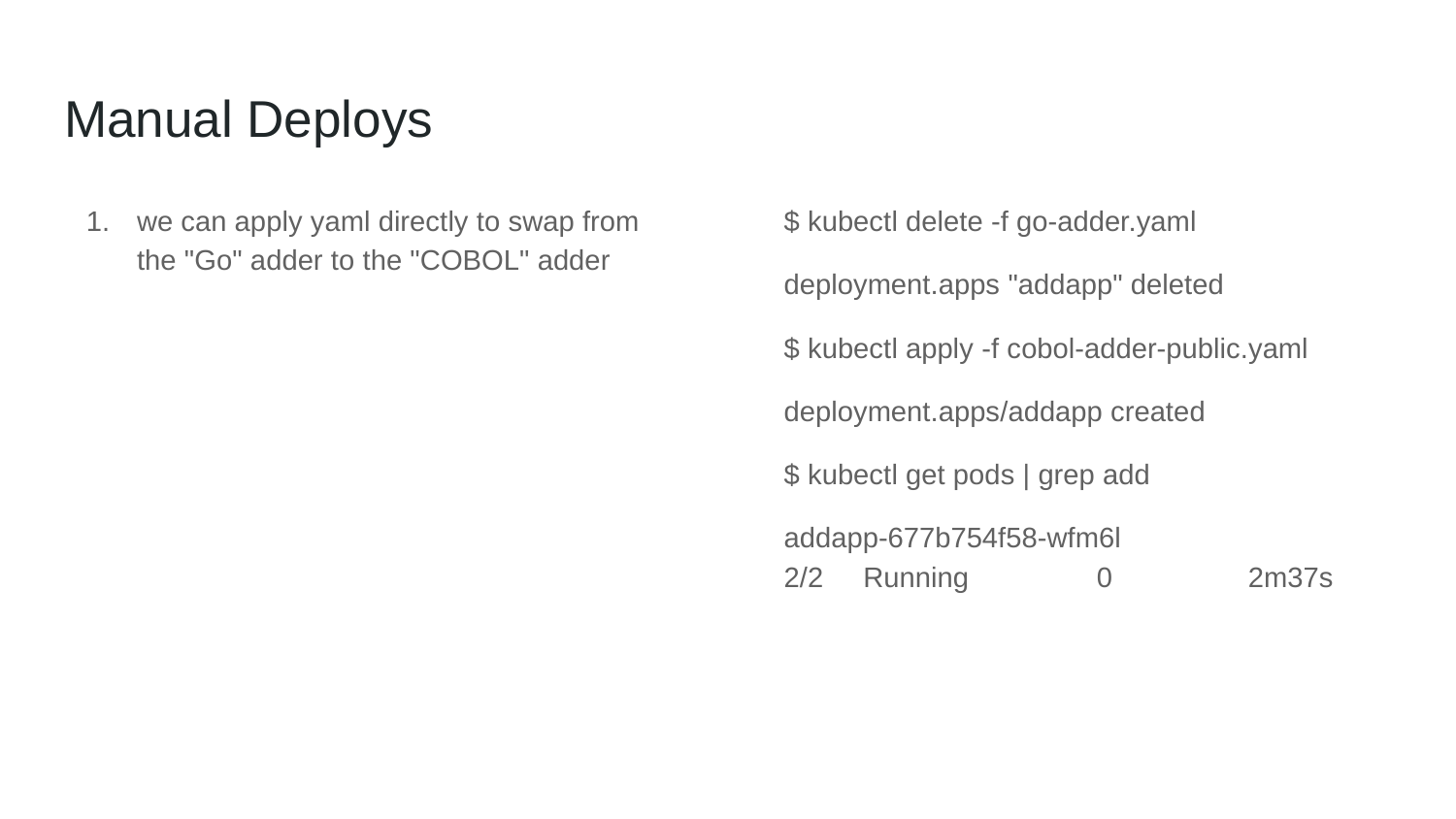

# Manual Deploys
we can apply yaml directly to swap from the "Go" adder to the "COBOL" adder
$ kubectl delete -f go-adder.yaml
deployment.apps "addapp" deleted
$ kubectl apply -f cobol-adder-public.yaml
deployment.apps/addapp created
$ kubectl get pods | grep add
addapp-677b754f58-wfm6l                                  2/2     Running                0                 2m37s